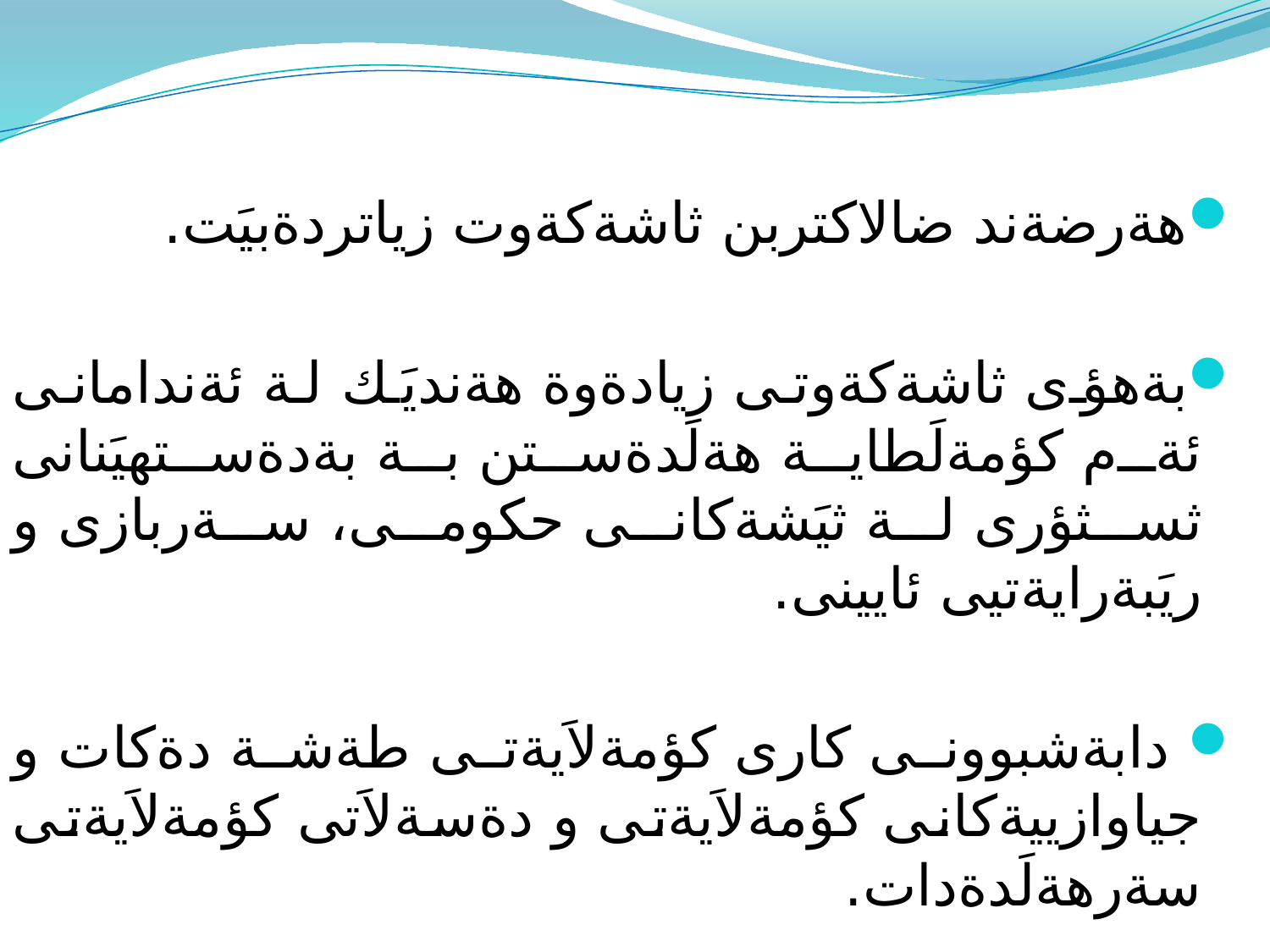

#
هةرضةند ضالاكتربن ثاشةكةوت زياتردةبيَت.

بةهؤى ثاشةكةوتى زيادةوة هةنديَك لة ئةندامانى ئةم كؤمةلَطاية هةلَدةستن بة بةدةستهيَنانى ثسثؤرى لة ثيَشةكانى حكومى، سةربازى و ريَبةرايةتيى ئايينى.

 دابةشبوونى كارى كؤمةلاَيةتى طةشة دةكات و جياوازييةكانى كؤمةلاَيةتى و دةسةلاَتى كؤمةلاَيةتى سةرهةلَدةدات.